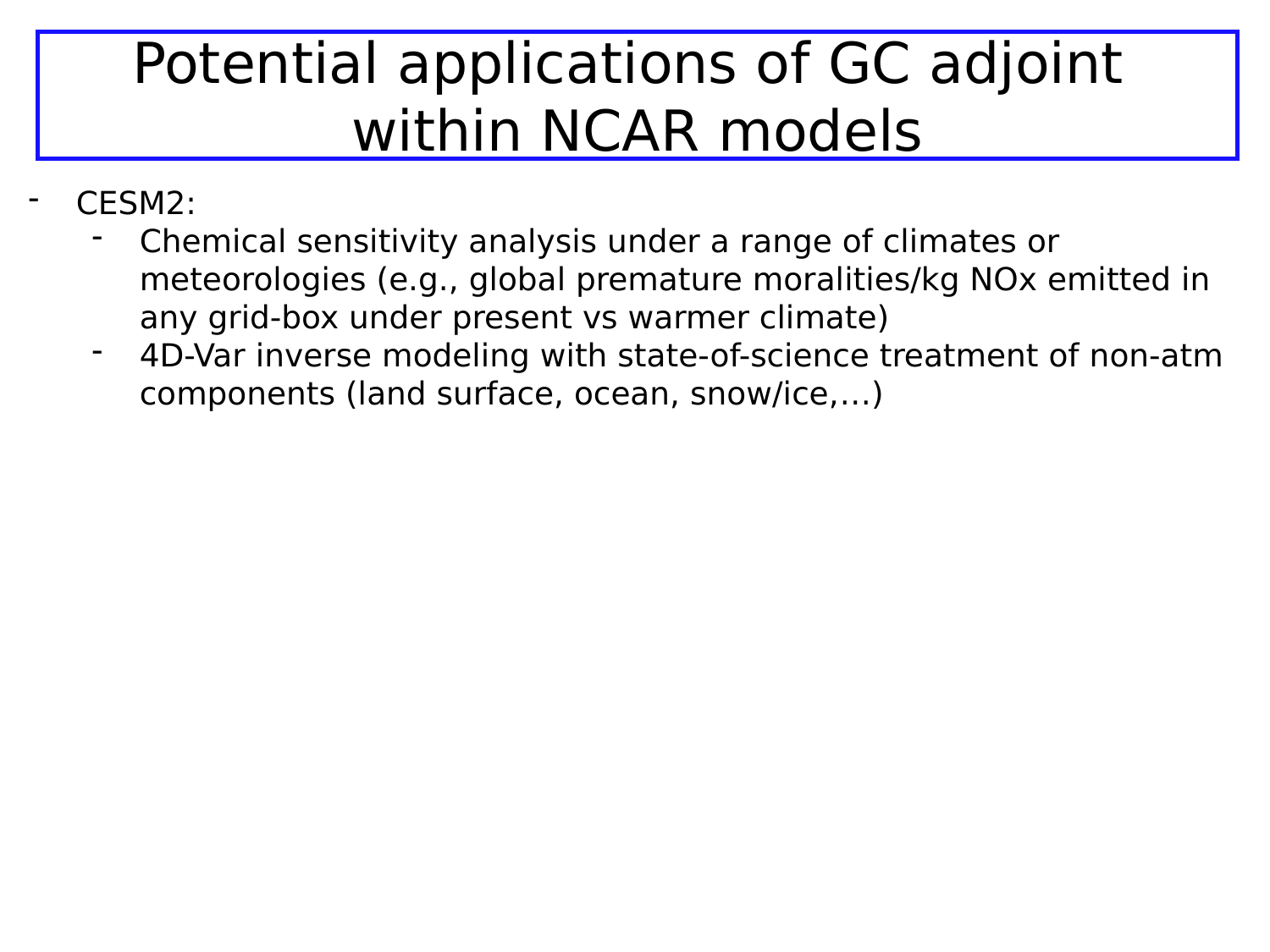

# Potential applications of GC adjoint within NCAR models

CESM2:
Chemical sensitivity analysis under a range of climates or meteorologies (e.g., global premature moralities/kg NOx emitted in any grid-box under present vs warmer climate)
4D-Var inverse modeling with state-of-science treatment of non-atm components (land surface, ocean, snow/ice,…)